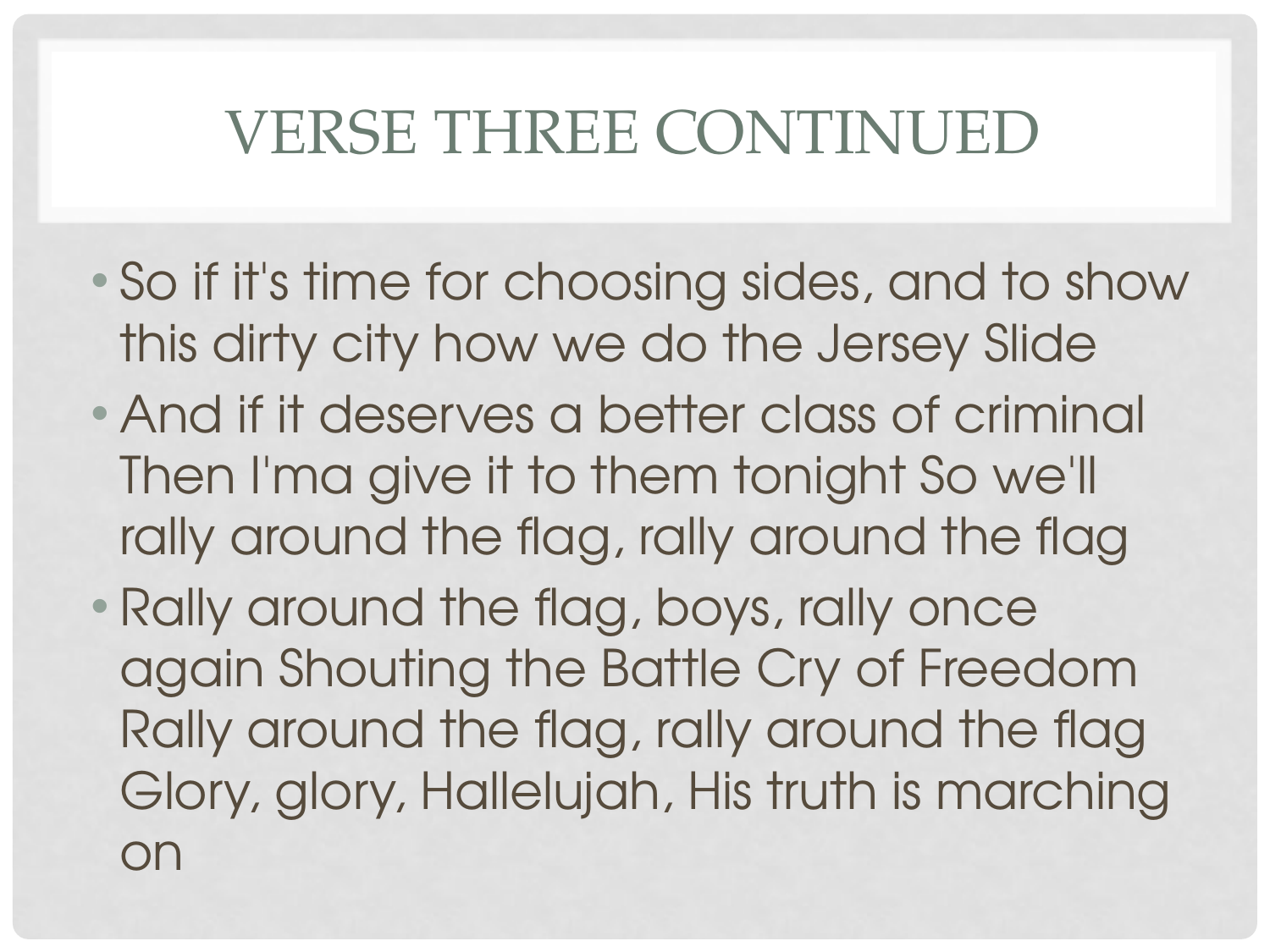

# Verse three Continued
So if it's time for choosing sides, and to show this dirty city how we do the Jersey Slide
And if it deserves a better class of criminal Then I'ma give it to them tonight So we'll rally around the flag, rally around the flag
Rally around the flag, boys, rally once again Shouting the Battle Cry of Freedom Rally around the flag, rally around the flag Glory, glory, Hallelujah, His truth is marching on